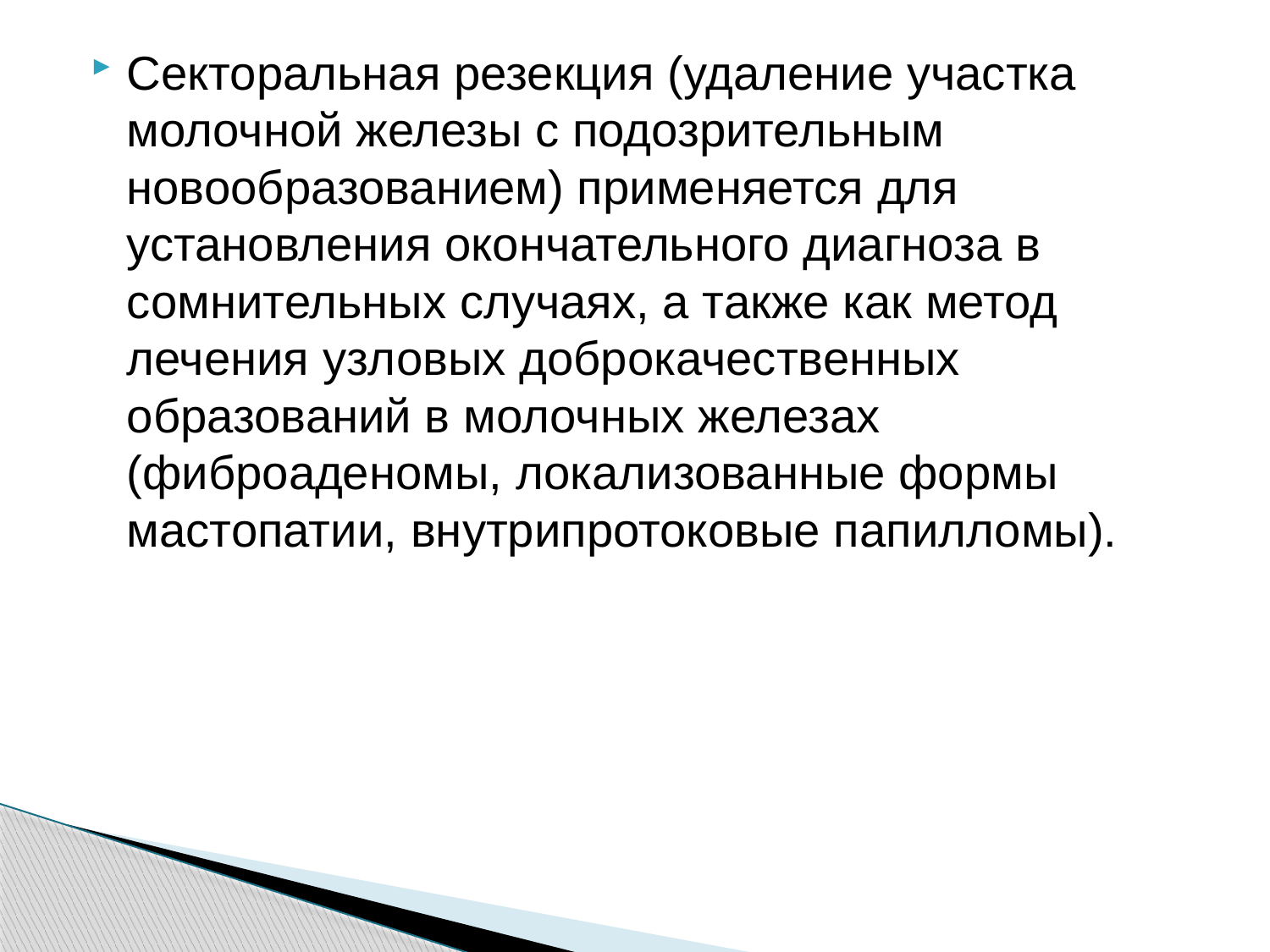

Секторальная резекция (удаление участка молочной железы с подозрительным новообразованием) применяется для установления окончательного диагноза в сомнительных случаях, а также как метод лечения узловых доброкачественных образований в молочных железах (фиброаденомы, локализованные формы мастопатии, внутрипротоковые папилломы).